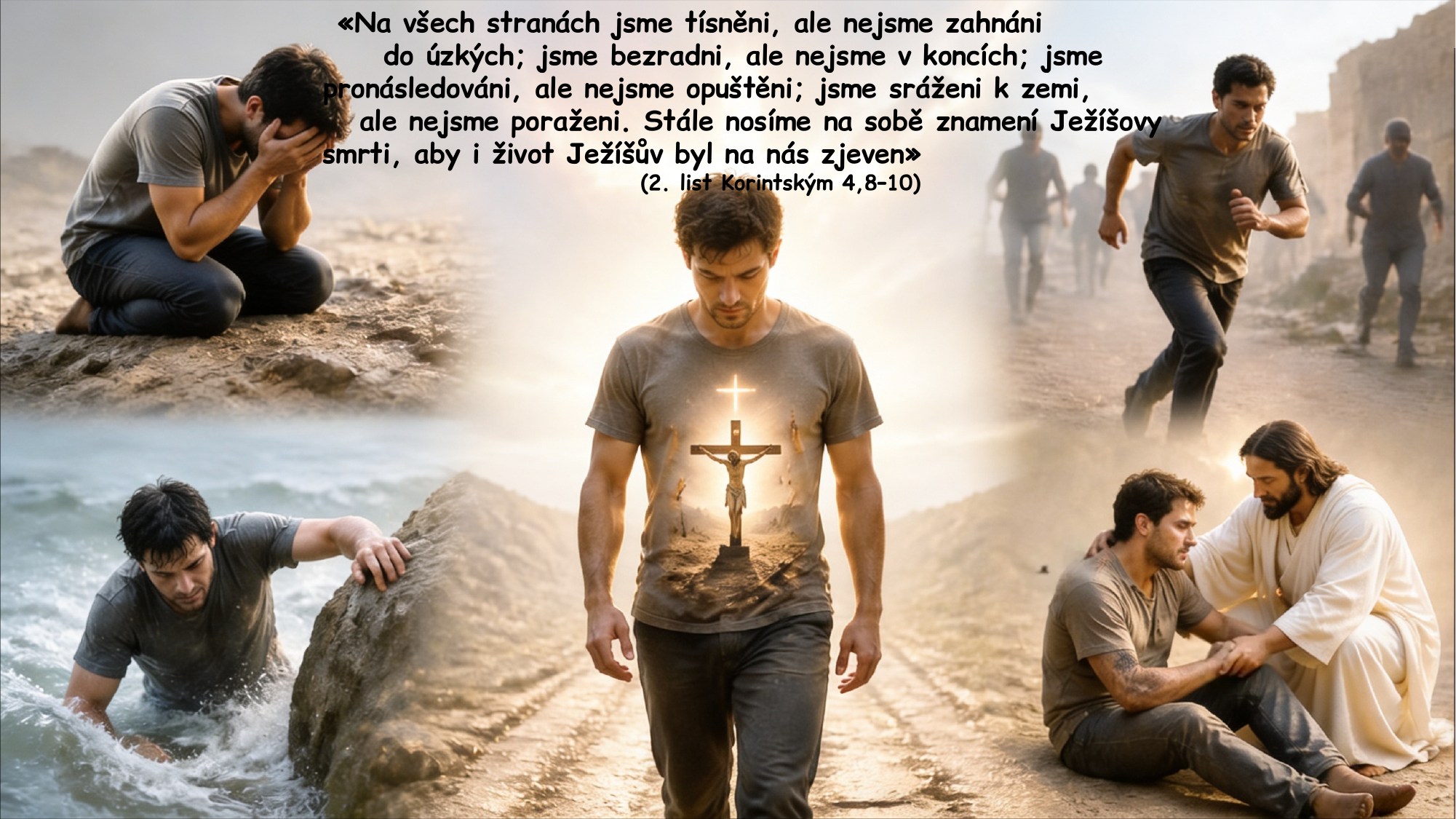

«Na všech stranách jsme tísněni, ale nejsme zahnáni          do úzkých; jsme bezradni, ale nejsme v koncích; jsme pronásledováni, ale nejsme opuštěni; jsme sráženi k zemi,          ale nejsme poraženi. Stále nosíme na sobě znamení Ježíšovy smrti, aby i život Ježíšův byl na nás zjeven»                                   (2. list Korintským 4,8–10)